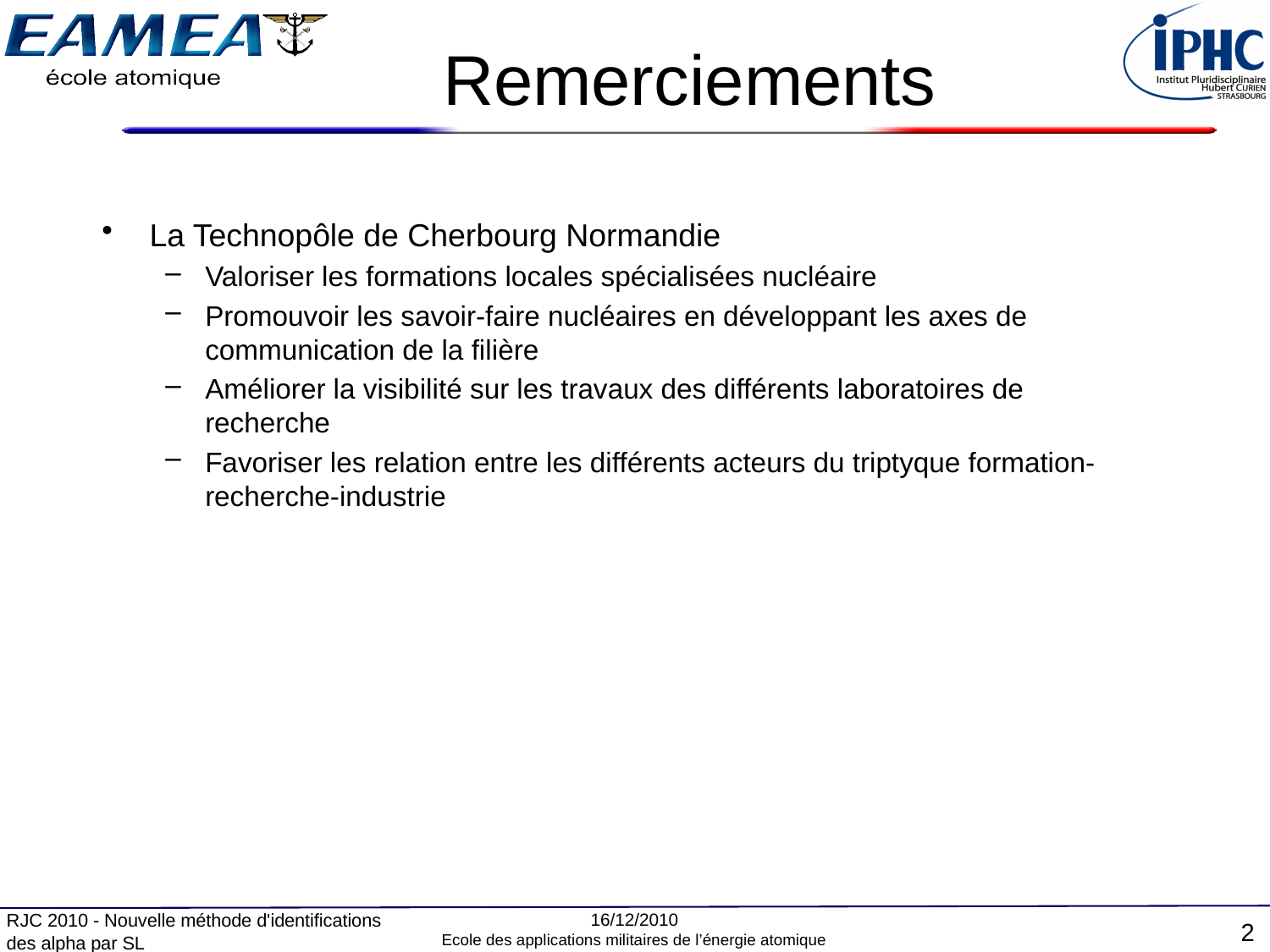

# Remerciements
La Technopôle de Cherbourg Normandie
Valoriser les formations locales spécialisées nucléaire
Promouvoir les savoir-faire nucléaires en développant les axes de communication de la filière
Améliorer la visibilité sur les travaux des différents laboratoires de recherche
Favoriser les relation entre les différents acteurs du triptyque formation-recherche-industrie
16/12/2010
RJC 2010 - Nouvelle méthode d'identifications des alpha par SL
2